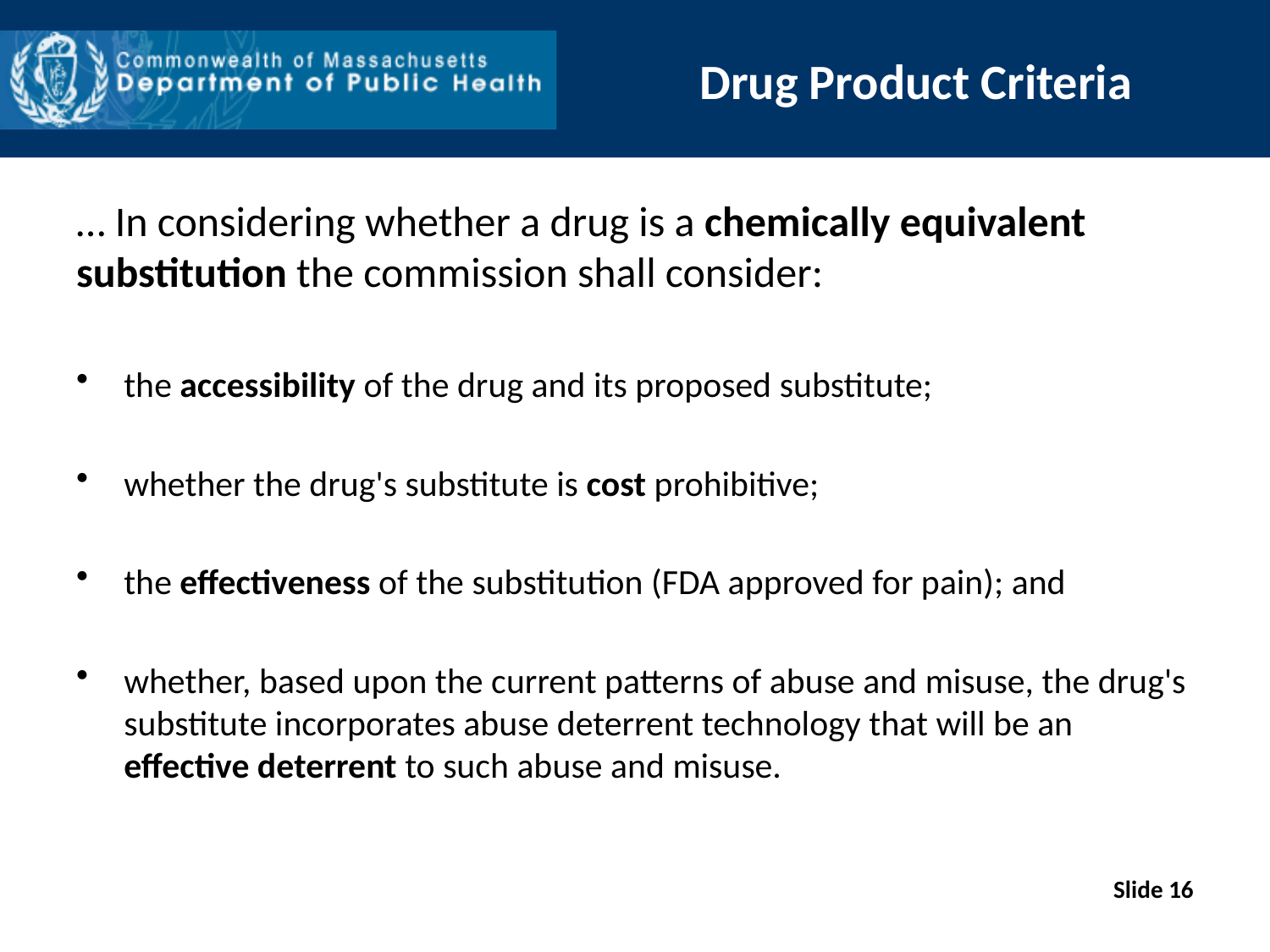

Drug Product Criteria
… In considering whether a drug is a chemically equivalent substitution the commission shall consider:

the accessibility of the drug and its proposed substitute;

whether the drug's substitute is cost prohibitive;

the effectiveness of the substitution (FDA approved for pain); and

whether, based upon the current patterns of abuse and misuse, the drug's substitute incorporates abuse deterrent technology that will be an effective deterrent to such abuse and misuse.
Slide 16